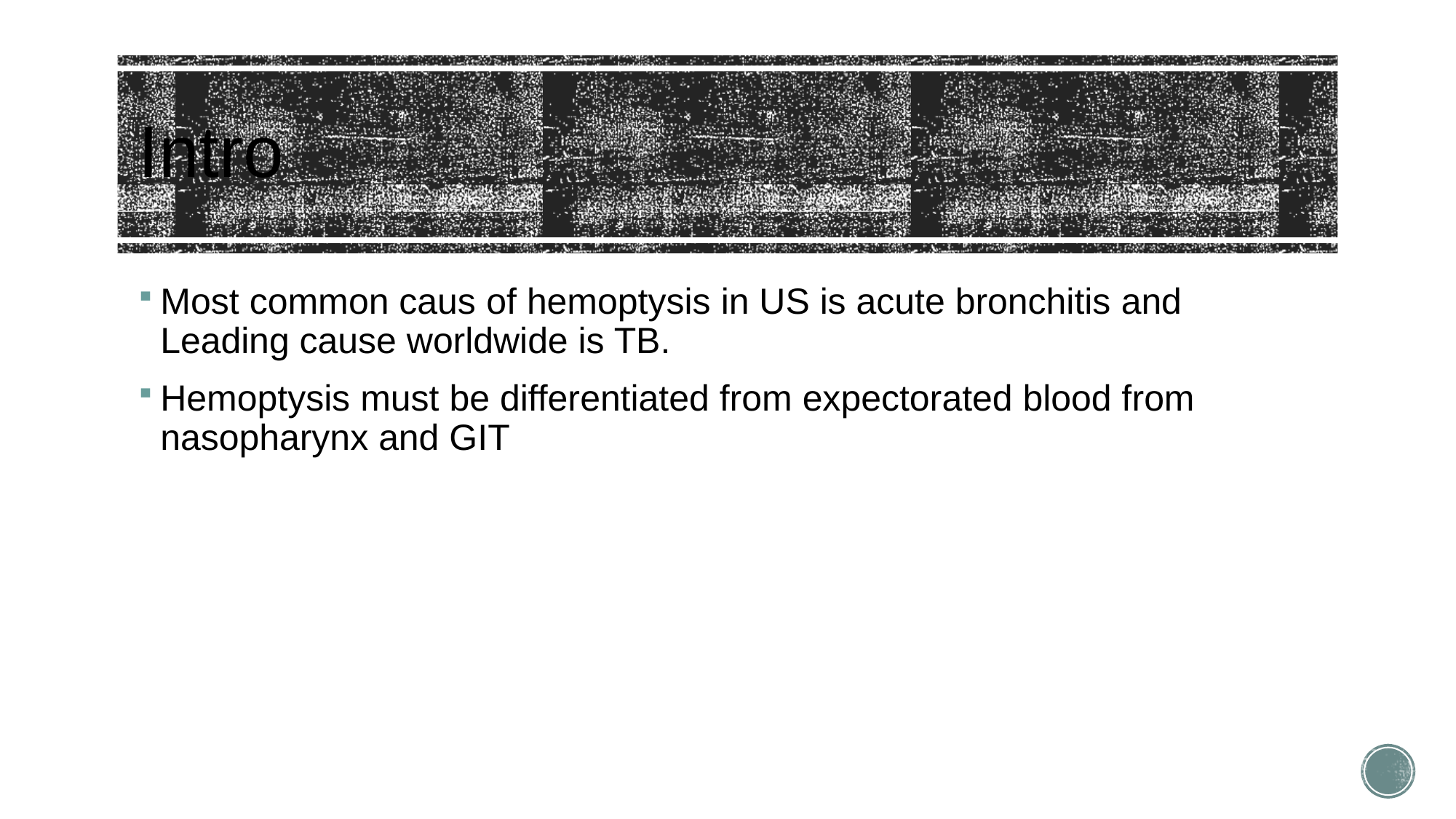

# Intro

Most common caus of hemoptysis in US is acute bronchitis and Leading cause worldwide is TB.
Hemoptysis must be differentiated from expectorated blood from nasopharynx and GIT